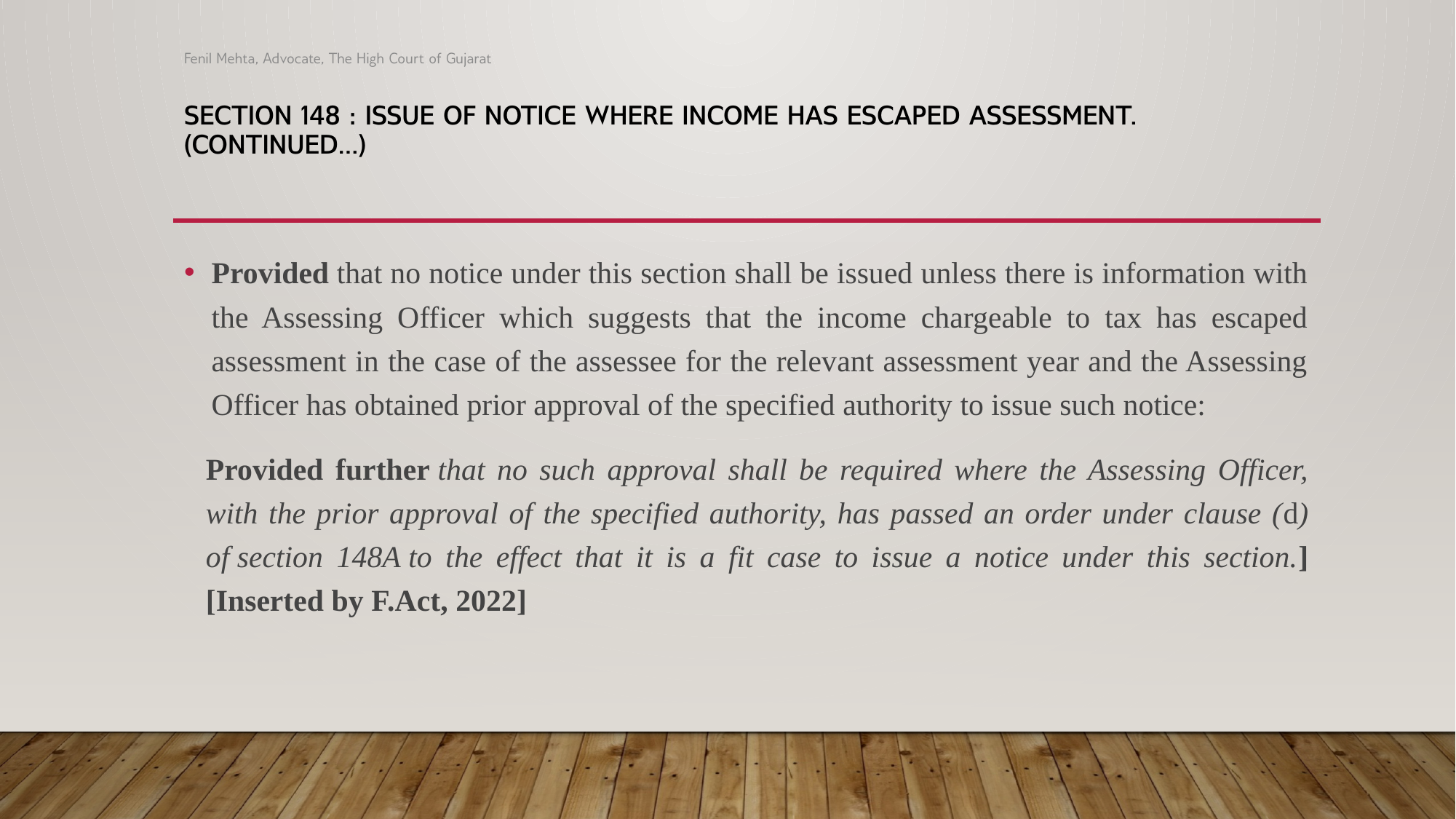

Fenil Mehta, Advocate, The High Court of Gujarat
# Section 148 : Issue of notice where income has escaped assessment. (Continued…)
Provided that no notice under this section shall be issued unless there is information with the Assessing Officer which suggests that the income chargeable to tax has escaped assessment in the case of the assessee for the relevant assessment year and the Assessing Officer has obtained prior approval of the specified authority to issue such notice:
Provided further that no such approval shall be required where the Assessing Officer, with the prior approval of the specified authority, has passed an order under clause (d) of section 148A to the effect that it is a fit case to issue a notice under this section.] [Inserted by F.Act, 2022]